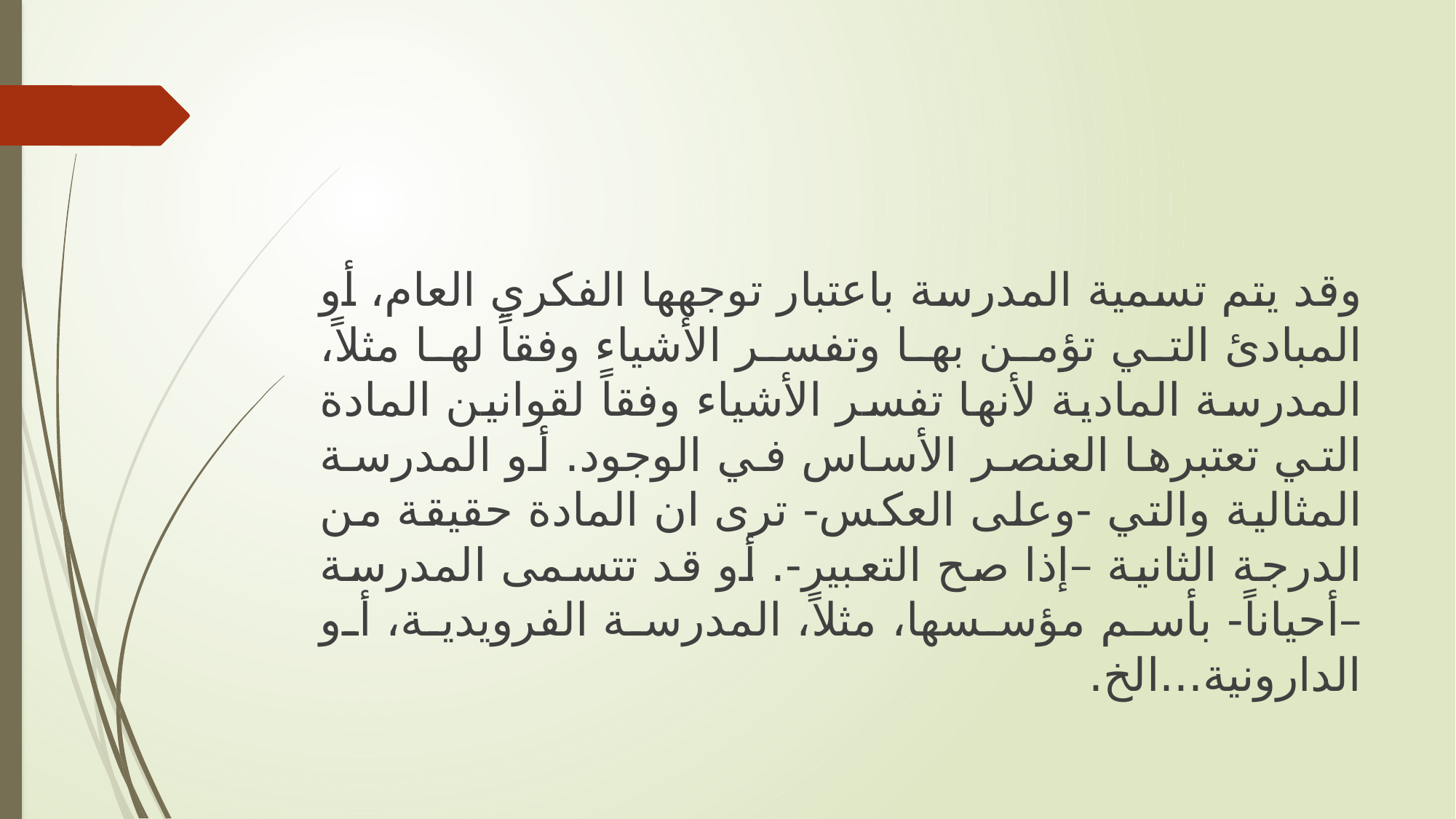

وقد يتم تسمية المدرسة باعتبار توجهها الفكري العام، أو المبادئ التي تؤمن بها وتفسر الأشياء وفقاً لها مثلاً، المدرسة المادية لأنها تفسر الأشياء وفقاً لقوانين المادة التي تعتبرها العنصر الأساس في الوجود. أو المدرسة المثالية والتي -وعلى العكس- ترى ان المادة حقيقة من الدرجة الثانية –إذا صح التعبير-. أو قد تتسمى المدرسة –أحياناً- بأسم مؤسسها، مثلاً، المدرسة الفرويدية، أو الدارونية...الخ.